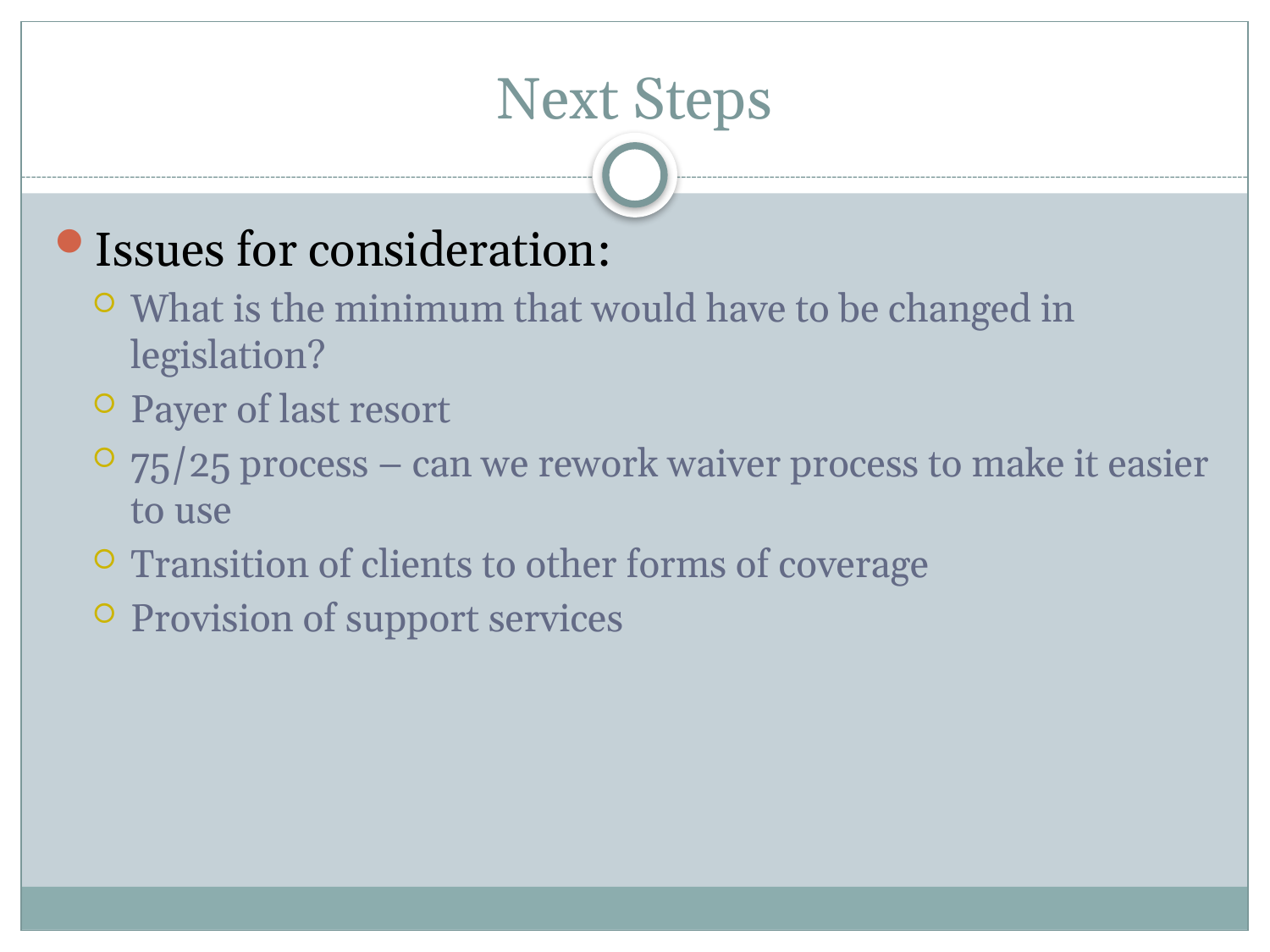

# Next Steps
Issues for consideration:
What is the minimum that would have to be changed in legislation?
Payer of last resort
75/25 process – can we rework waiver process to make it easier to use
Transition of clients to other forms of coverage
Provision of support services